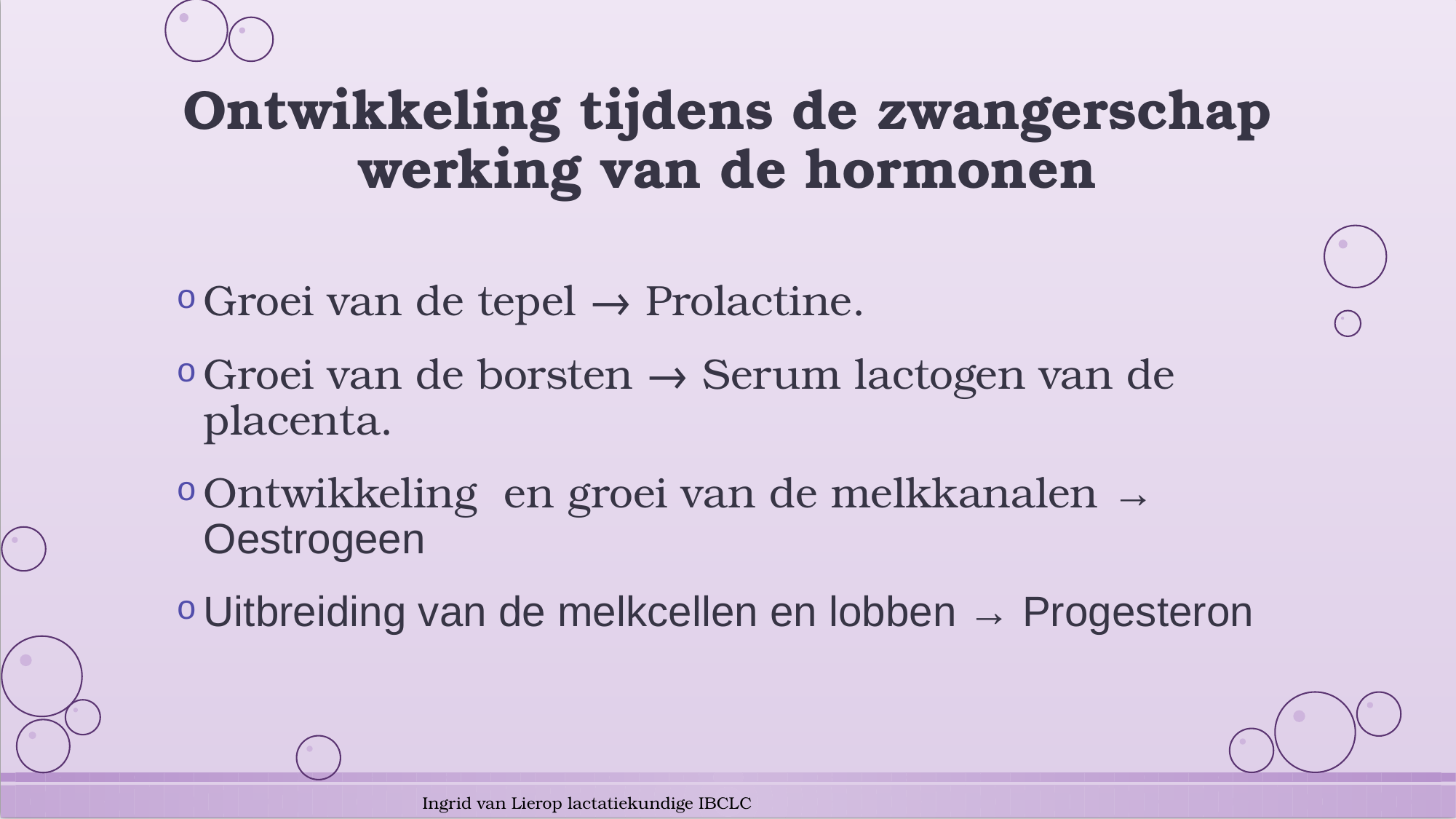

# Ontwikkeling tijdens de zwangerschap werking van de hormonen
Groei van de tepel → Prolactine.
Groei van de borsten → Serum lactogen van de placenta.
Ontwikkeling  en groei van de melkkanalen → Oestrogeen
Uitbreiding van de melkcellen en lobben → Progesteron
Ingrid van Lierop lactatiekundige IBCLC